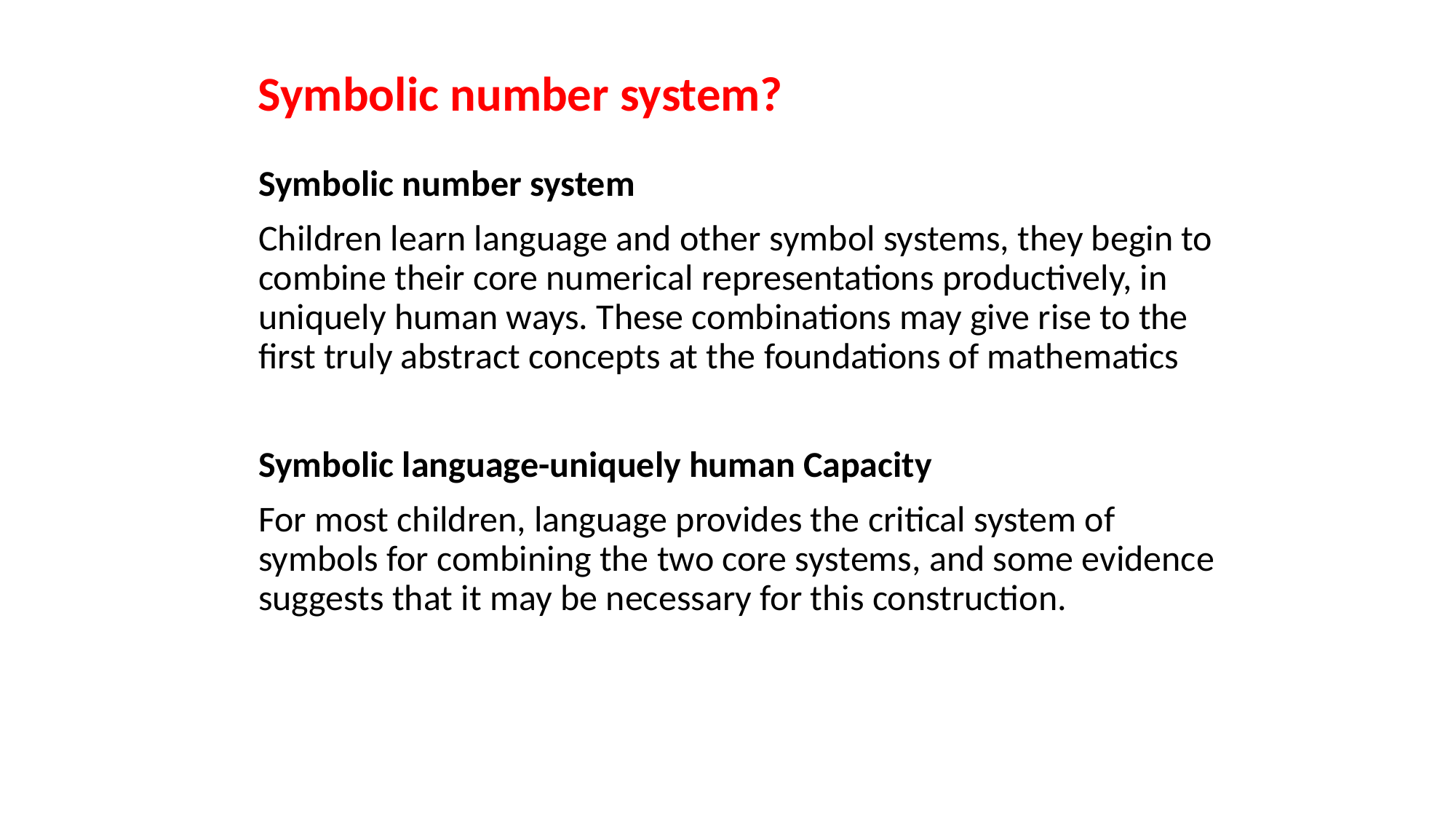

Symbolic number system?

Symbolic number system
Children learn language and other symbol systems, they begin to combine their core numerical representations productively, in uniquely human ways. These combinations may give rise to the first truly abstract concepts at the foundations of mathematics

Symbolic language-uniquely human Capacity
For most children, language provides the critical system of symbols for combining the two core systems, and some evidence suggests that it may be necessary for this construction.